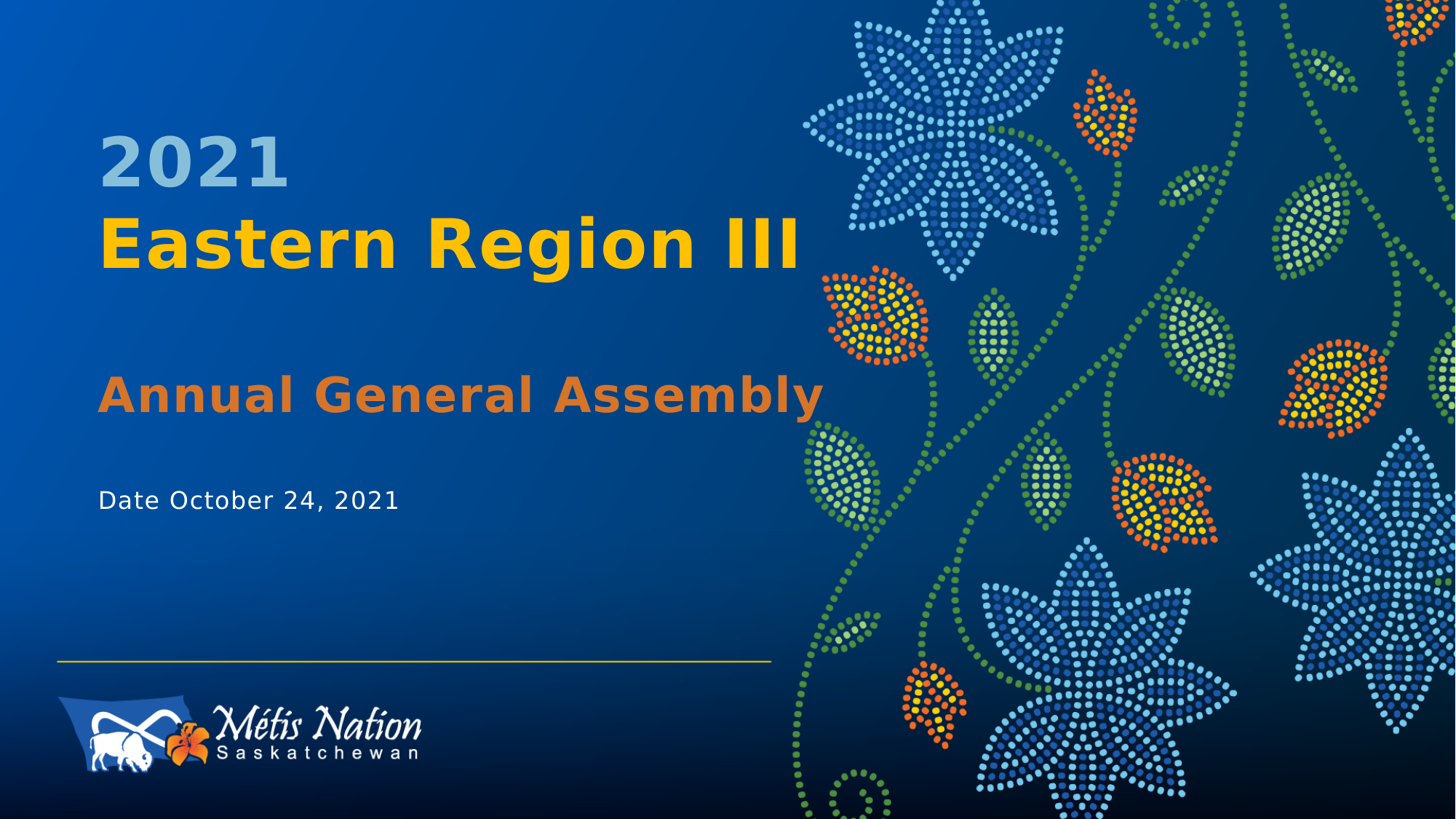

# 2021 Eastern Region III Annual General Assembly
Date October 24, 2021